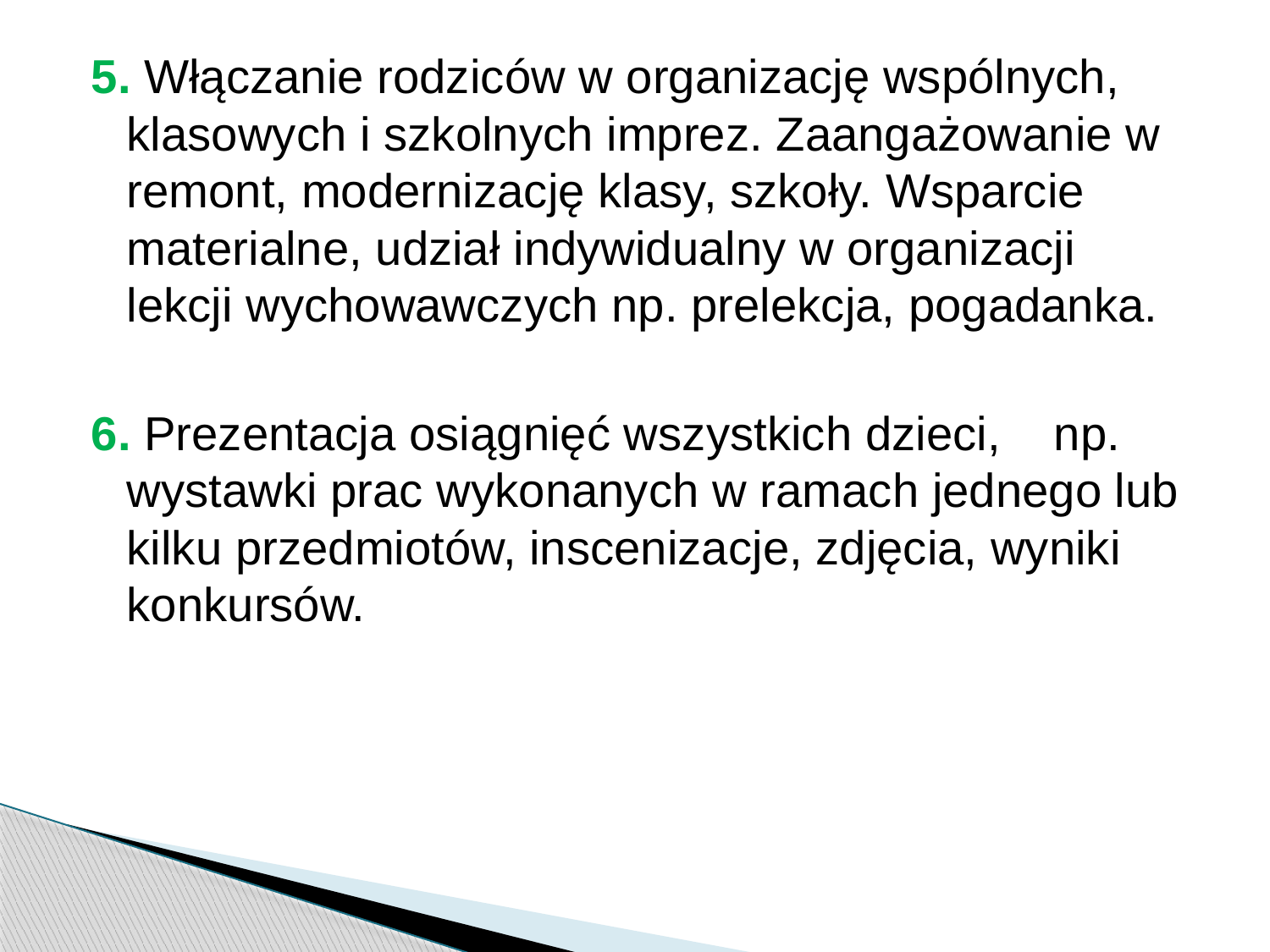

5. Włączanie rodziców w organizację wspólnych, klasowych i szkolnych imprez. Zaangażowanie w remont, modernizację klasy, szkoły. Wsparcie materialne, udział indywidualny w organizacji lekcji wychowawczych np. prelekcja, pogadanka.

6. Prezentacja osiągnięć wszystkich dzieci,    np. wystawki prac wykonanych w ramach jednego lub kilku przedmiotów, inscenizacje, zdjęcia, wyniki konkursów.